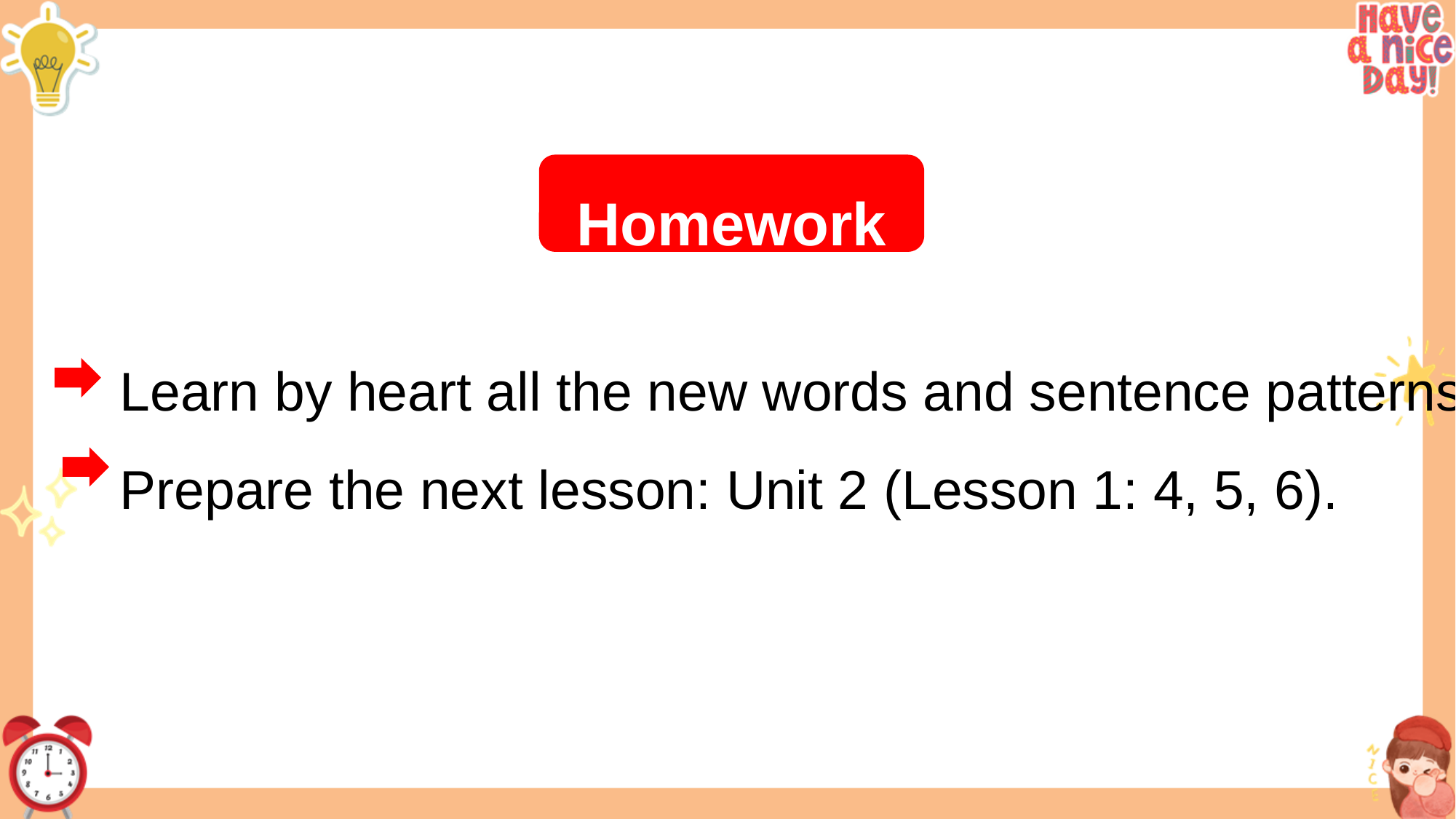

Homework
Learn by heart all the new words and sentence patterns.
Prepare the next lesson: Unit 2 (Lesson 1: 4, 5, 6).